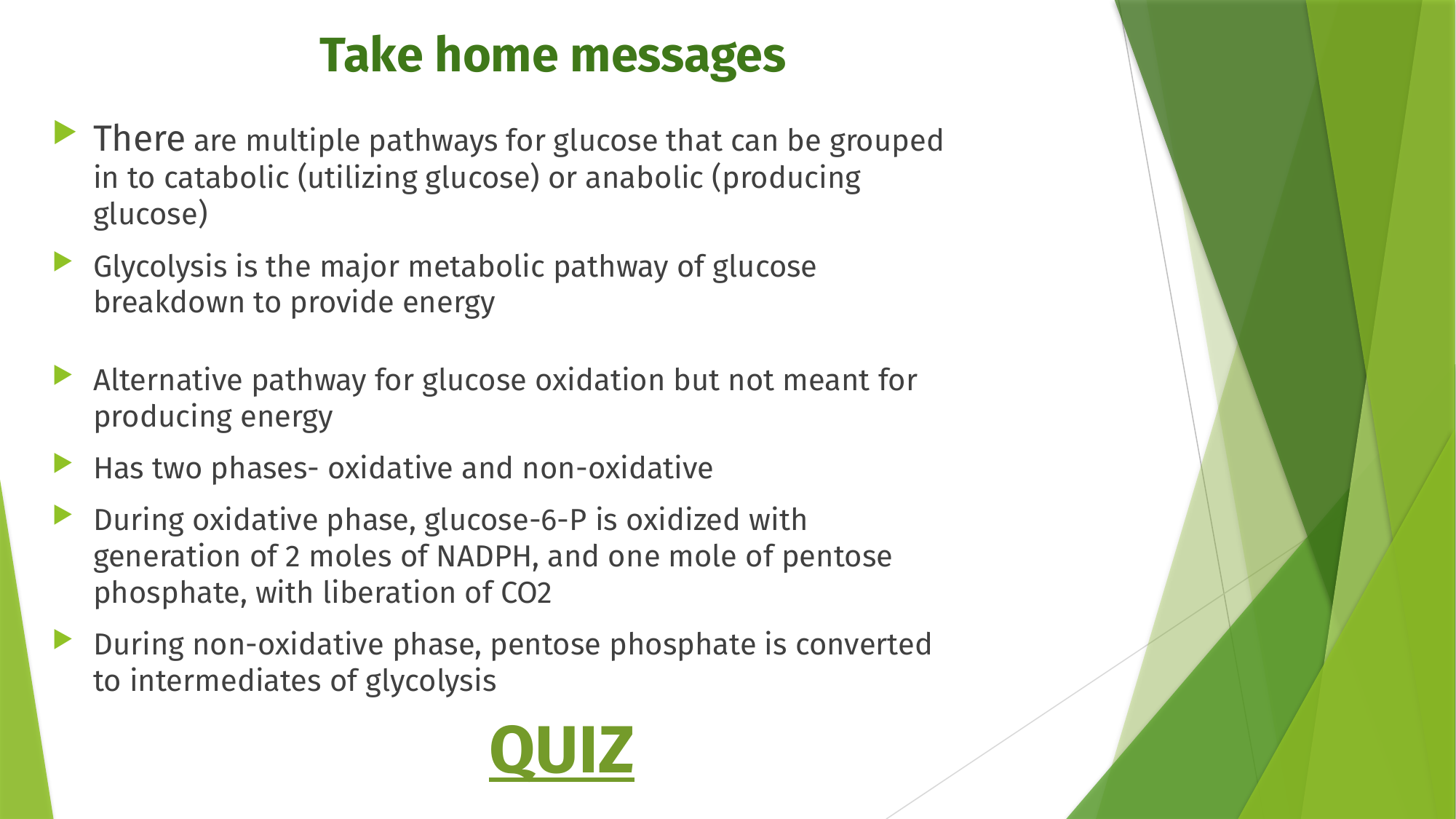

Take home messages
There are multiple pathways for glucose that can be grouped in to catabolic (utilizing glucose) or anabolic (producing glucose)
Glycolysis is the major metabolic pathway of glucose breakdown to provide energy

Alternative pathway for glucose oxidation but not meant for producing energy
Has two phases- oxidative and non-oxidative
During oxidative phase, glucose-6-P is oxidized with generation of 2 moles of NADPH, and one mole of pentose phosphate, with liberation of CO2
During non-oxidative phase, pentose phosphate is converted to intermediates of glycolysis
QUIZ